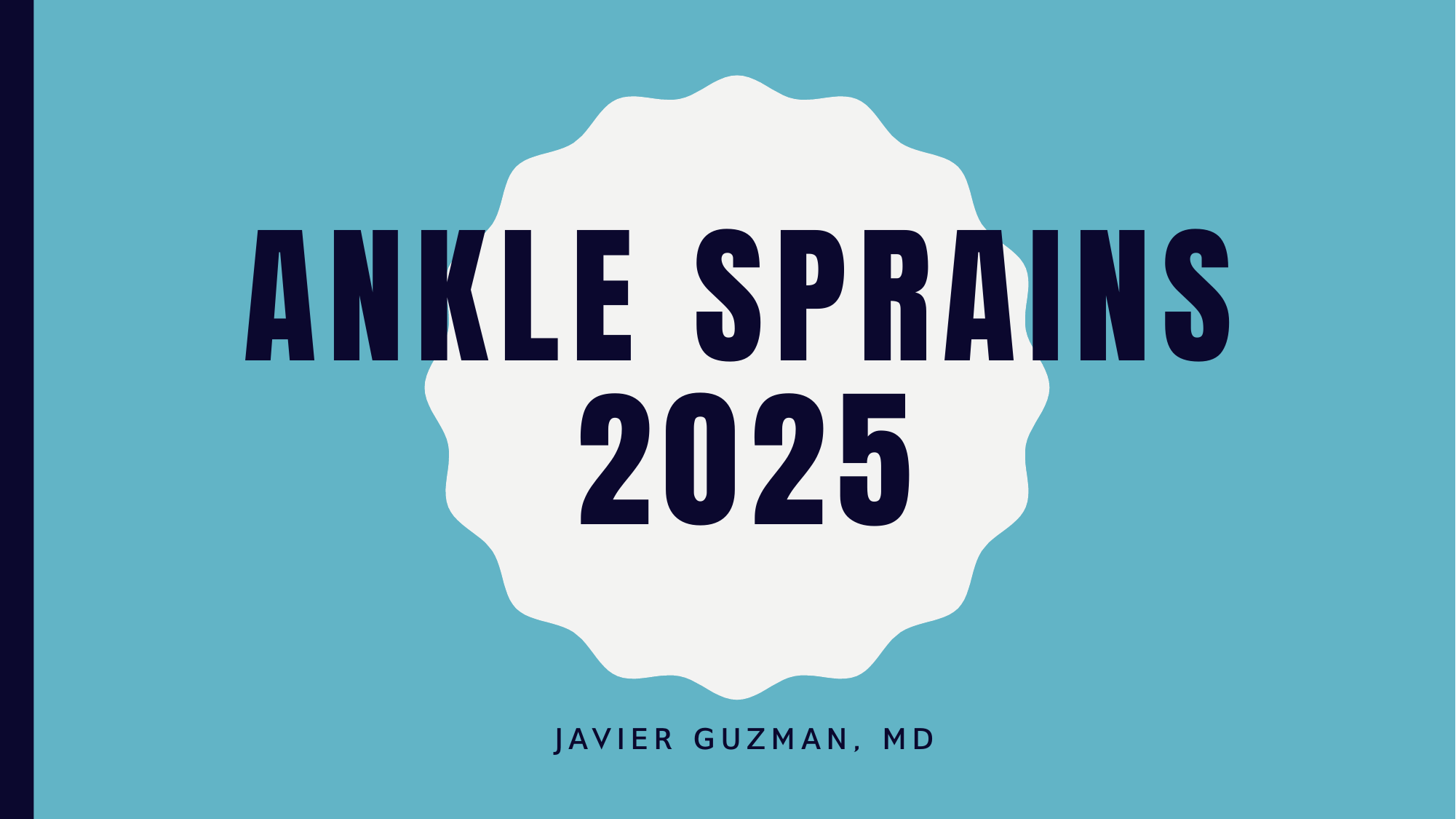

# Ankle Sprains 2025
Javier Guzman, MD